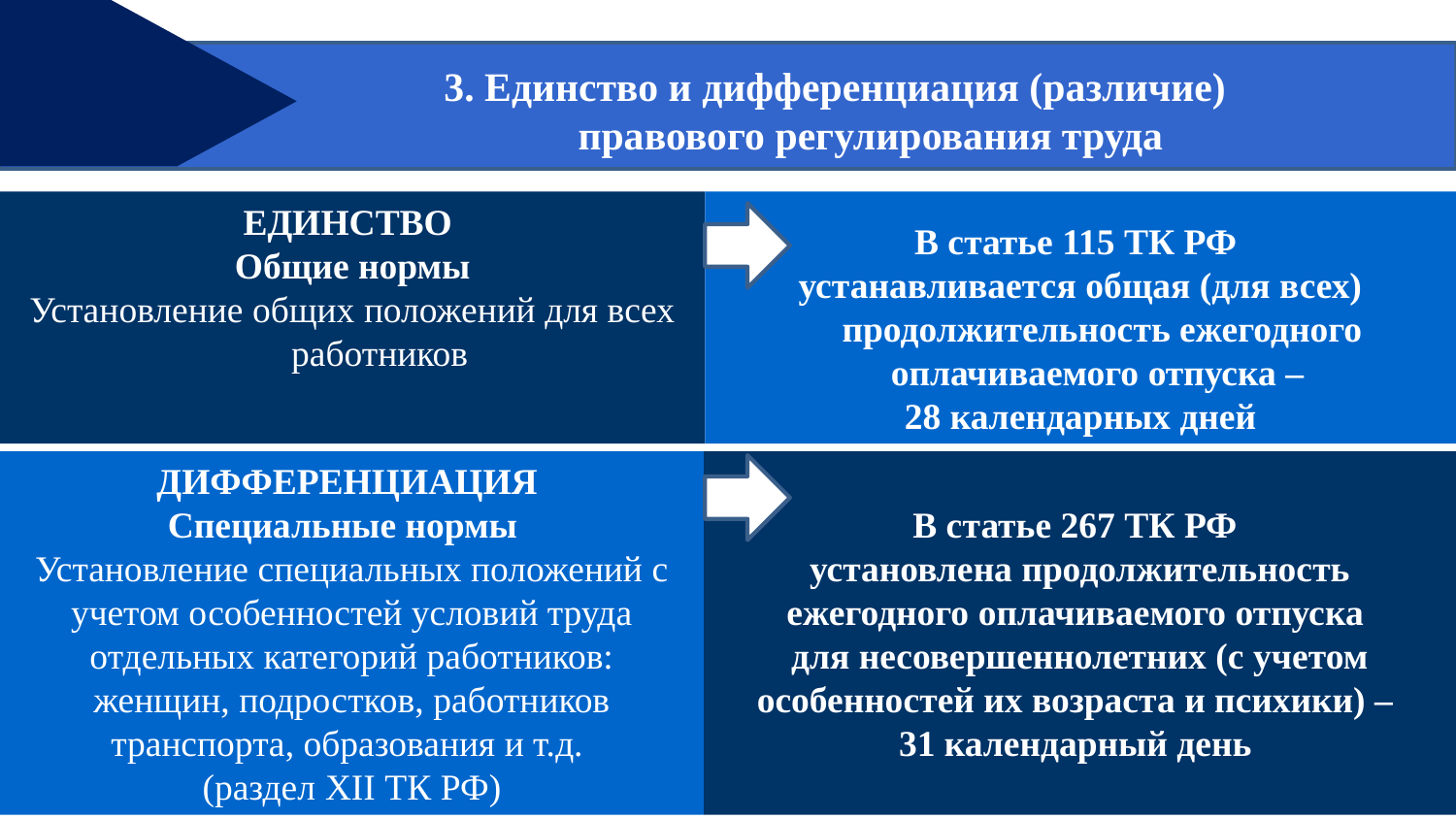

3. Единство и дифференциация (различие)
  правового регулирования труда
ЕДИНСТВО
Общие нормы
Установление общих положений для всех работников

В статье 115 ТК РФ
устанавливается общая (для всех) продолжительность ежегодного оплачиваемого отпуска –
28 календарных дней

ДИФФЕРЕНЦИАЦИЯ
Специальные нормы
Установление специальных положений с учетом особенностей условий труда отдельных категорий работников:
женщин, подростков, работников транспорта, образования и т.д.
(раздел XII ТК РФ)

В статье 267 ТК РФ
установлена продолжительность ежегодного оплачиваемого отпуска
для несовершеннолетних (с учетом особенностей их возраста и психики) –
31 календарный день